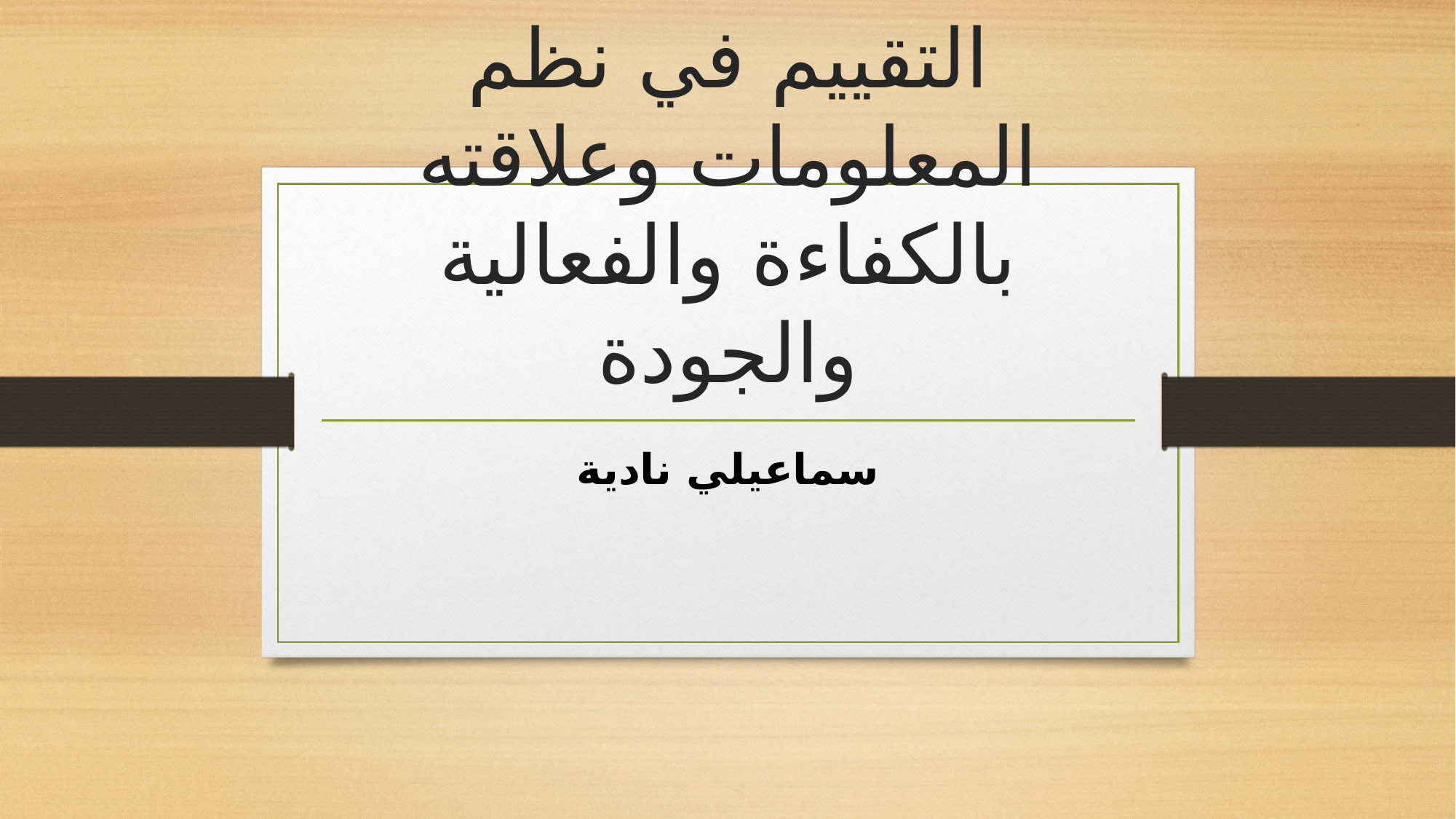

# التقييم في نظم المعلومات وعلاقته بالكفاءة والفعالية والجودة
سماعيلي نادية